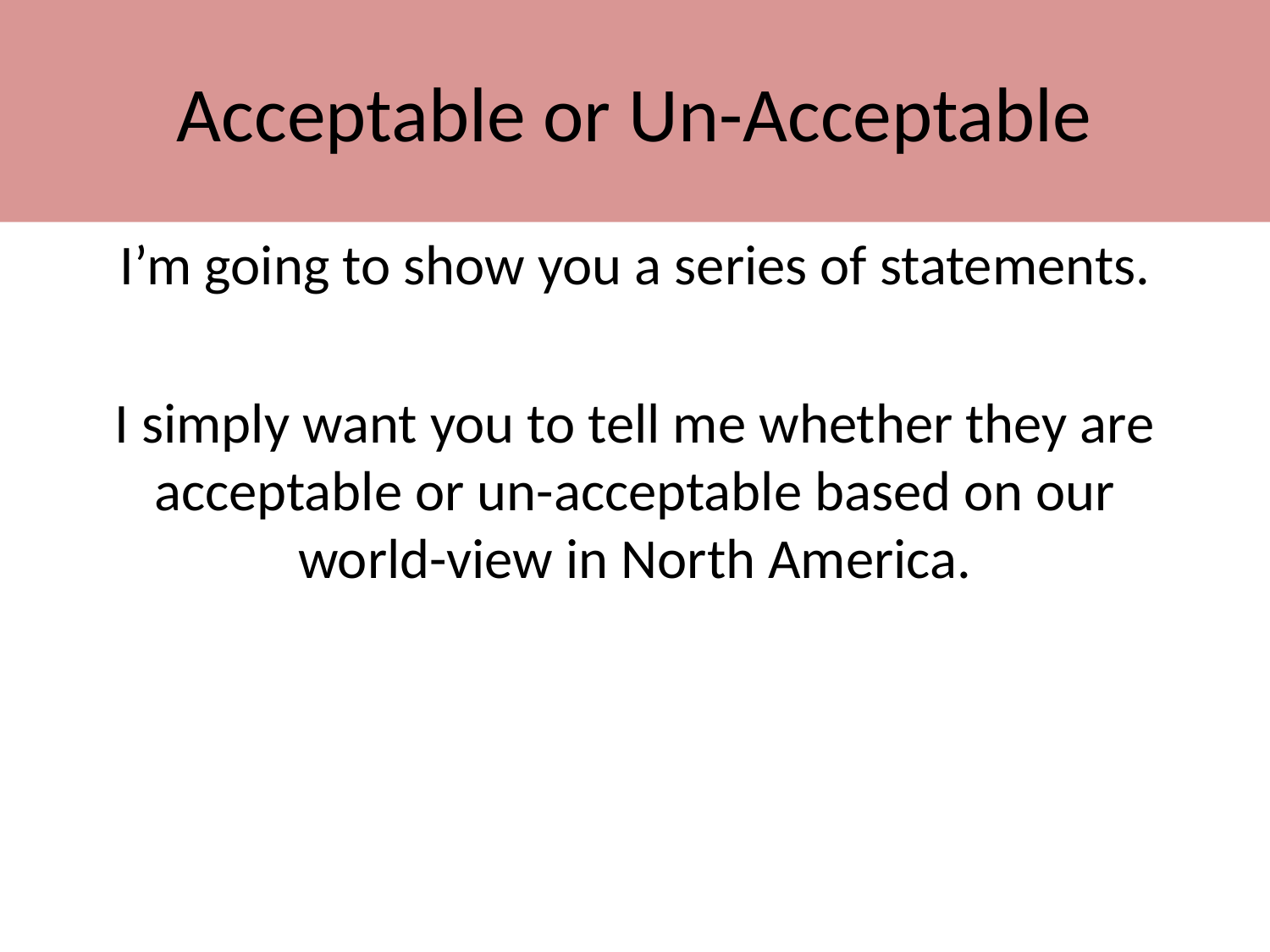

# Acceptable or Un-Acceptable
I’m going to show you a series of statements.

I simply want you to tell me whether they are acceptable or un-acceptable based on our world-view in North America.